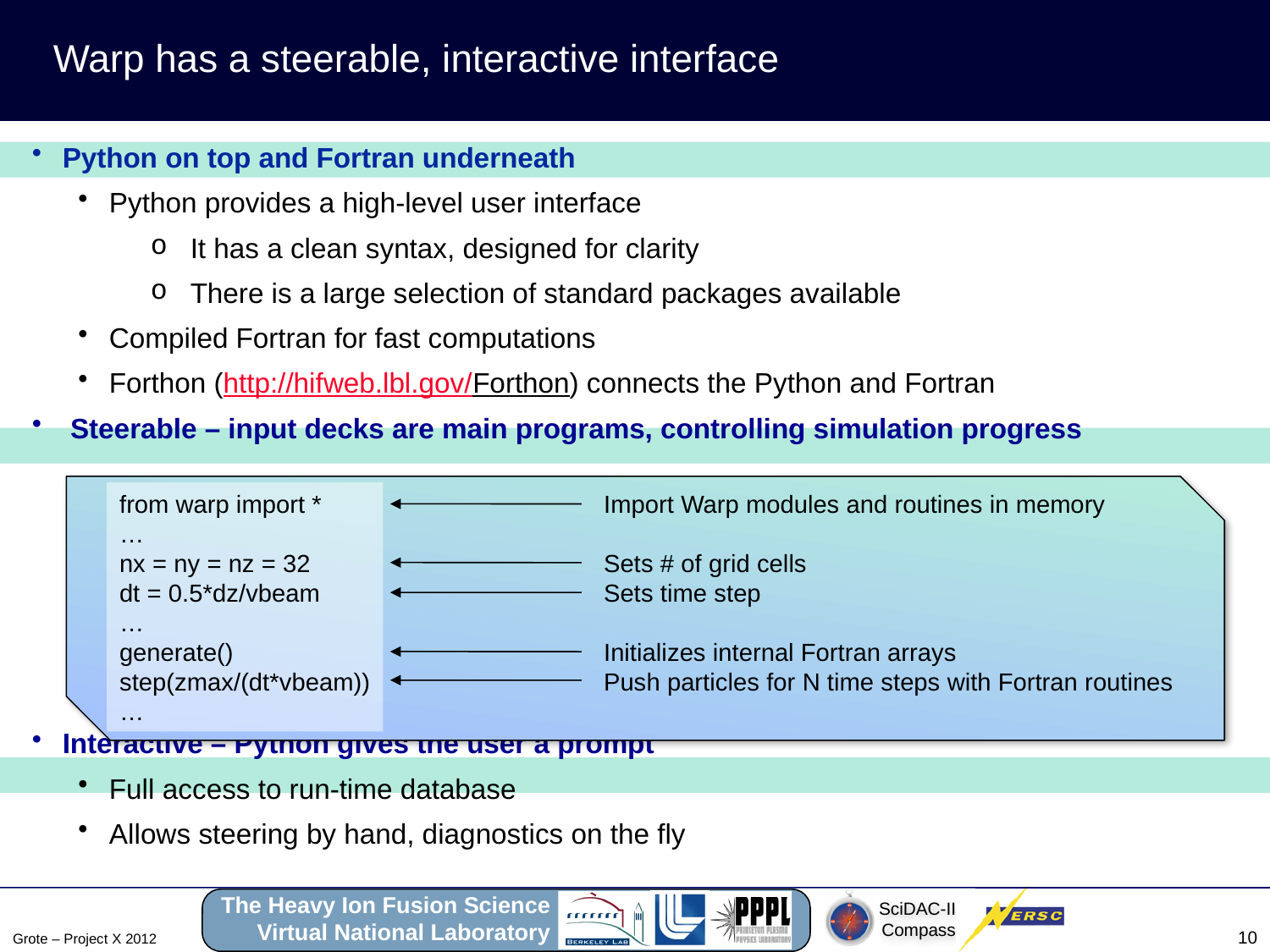

# Warp has a steerable, interactive interface
Python on top and Fortran underneath
Python provides a high-level user interface
It has a clean syntax, designed for clarity
There is a large selection of standard packages available
Compiled Fortran for fast computations
Forthon (http://hifweb.lbl.gov/Forthon) connects the Python and Fortran
 Steerable – input decks are main programs, controlling simulation progress

Interactive – Python gives the user a prompt
Full access to run-time database
Allows steering by hand, diagnostics on the fly

from warp import *
…
nx = ny = nz = 32
dt = 0.5*dz/vbeam
…
generate()
step(zmax/(dt*vbeam))
…
Import Warp modules and routines in memory

Sets # of grid cells
Sets time step

Initializes internal Fortran arrays
Push particles for N time steps with Fortran routines

10
Grote – Project X 2012